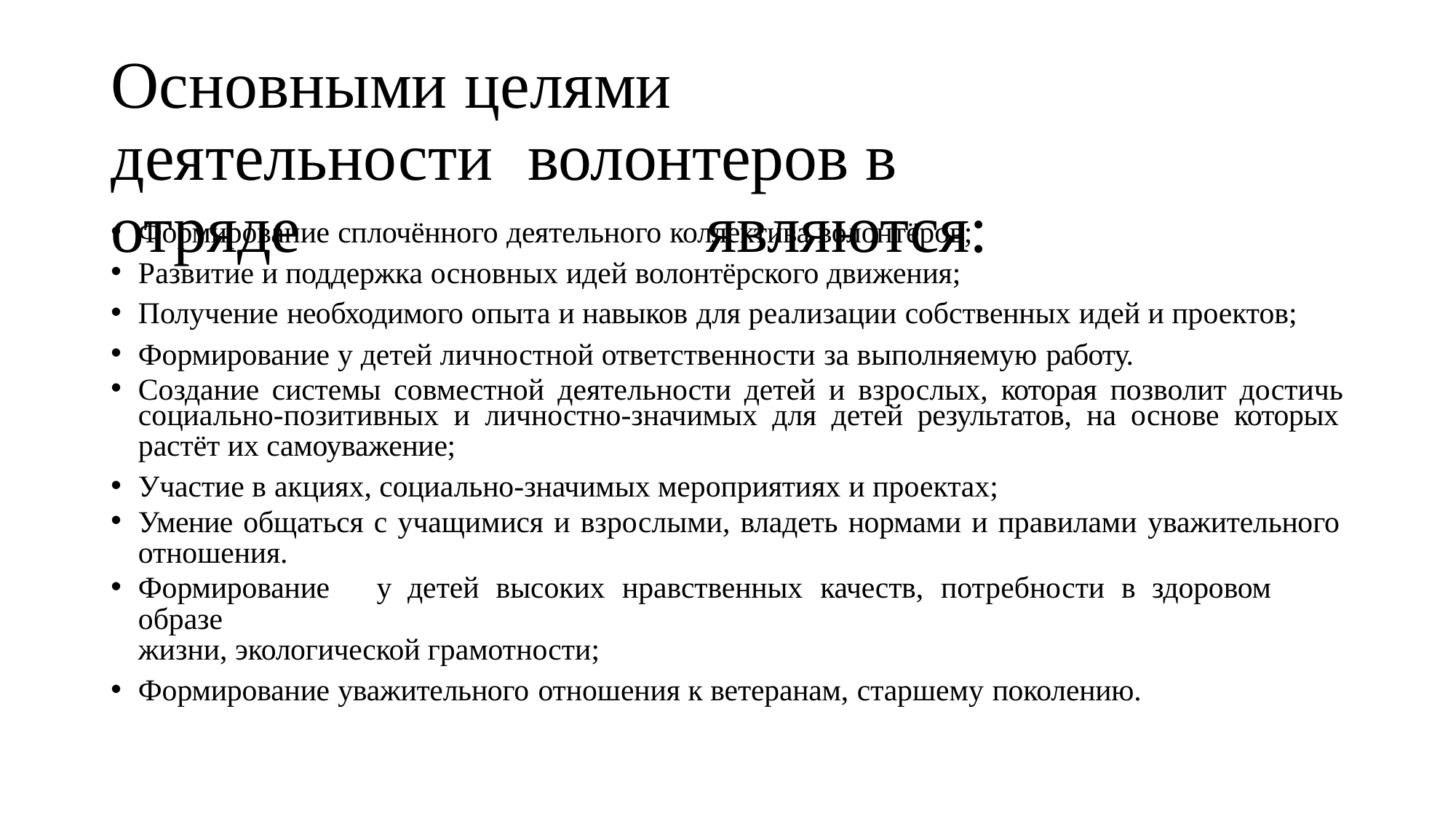

# Основными целями деятельности  волонтеров в отряде	являются:
Формирование сплочённого деятельного коллектива волонтёров;
Развитие и поддержка основных идей волонтёрского движения;
Получение необходимого опыта и навыков для реализации собственных идей и проектов;
Формирование у детей личностной ответственности за выполняемую работу.
Создание системы совместной деятельности детей и взрослых, которая позволит достичь
социально-позитивных и личностно-значимых для детей результатов, на основе которых
растёт их самоуважение;
Участие в акциях, социально-значимых мероприятиях и проектах;
Умение общаться с учащимися и взрослыми, владеть нормами и правилами уважительного
отношения.
Формирование	у	детей	высоких	нравственных	качеств,	потребности	в	здоровом	образе
жизни, экологической грамотности;
Формирование уважительного отношения к ветеранам, старшему поколению.